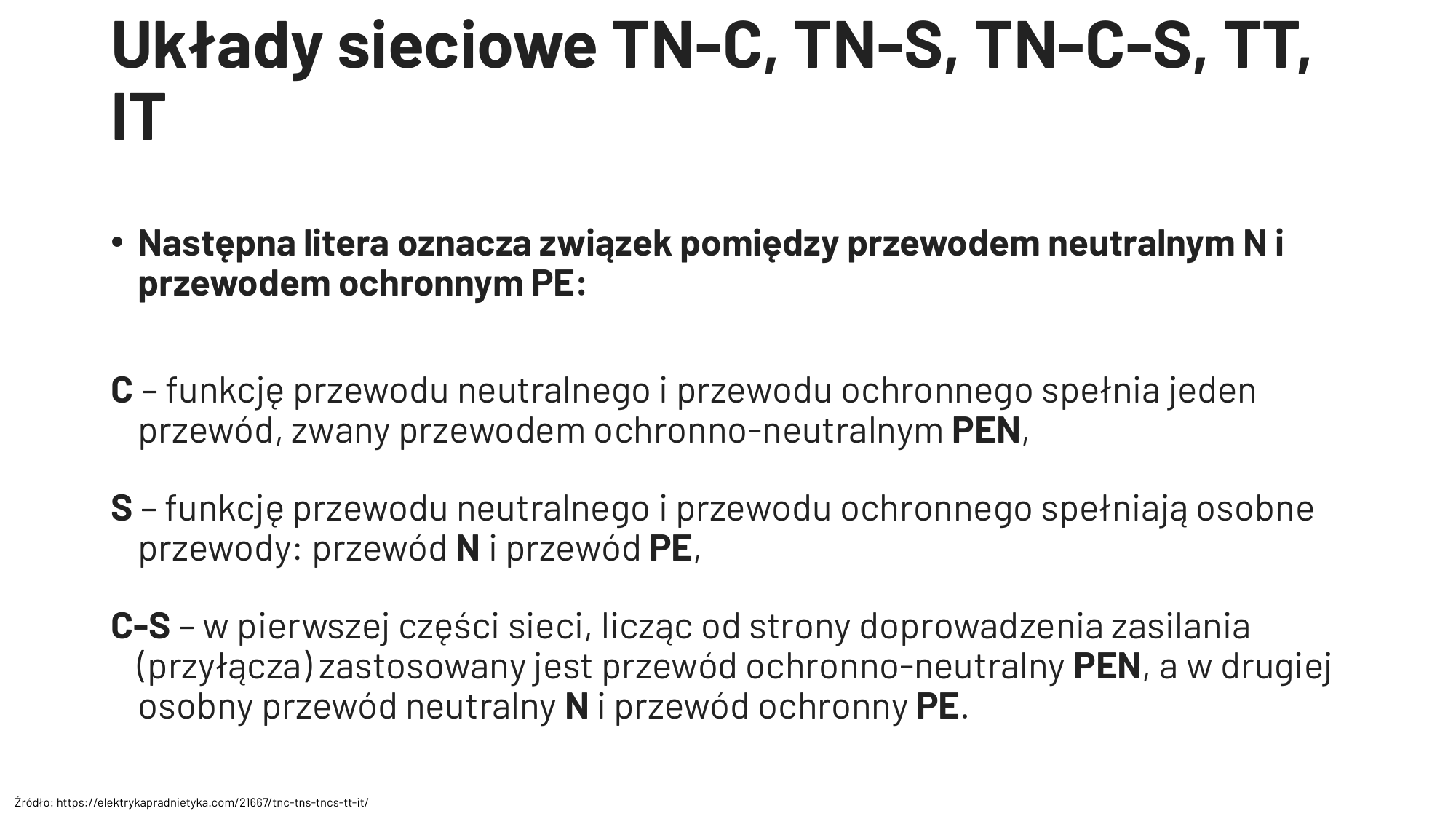

Układy sieciowe TN-C, TN-S, TN-C-S, TT, IT
Następna litera oznacza związek pomiędzy przewodem neutralnym N i przewodem ochronnym PE:

C – funkcję przewodu neutralnego i przewodu ochronnego spełnia jeden przewód, zwany przewodem ochronno-neutralnym PEN,
S – funkcję przewodu neutralnego i przewodu ochronnego spełniają osobne przewody: przewód N i przewód PE,
C-S – w pierwszej części sieci, licząc od strony doprowadzenia zasilania (przyłącza) zastosowany jest przewód ochronno-neutralny PEN, a w drugiej osobny przewód neutralny N i przewód ochronny PE.

Źródło: https://elektrykapradnietyka.com/21667/tnc-tns-tncs-tt-it/